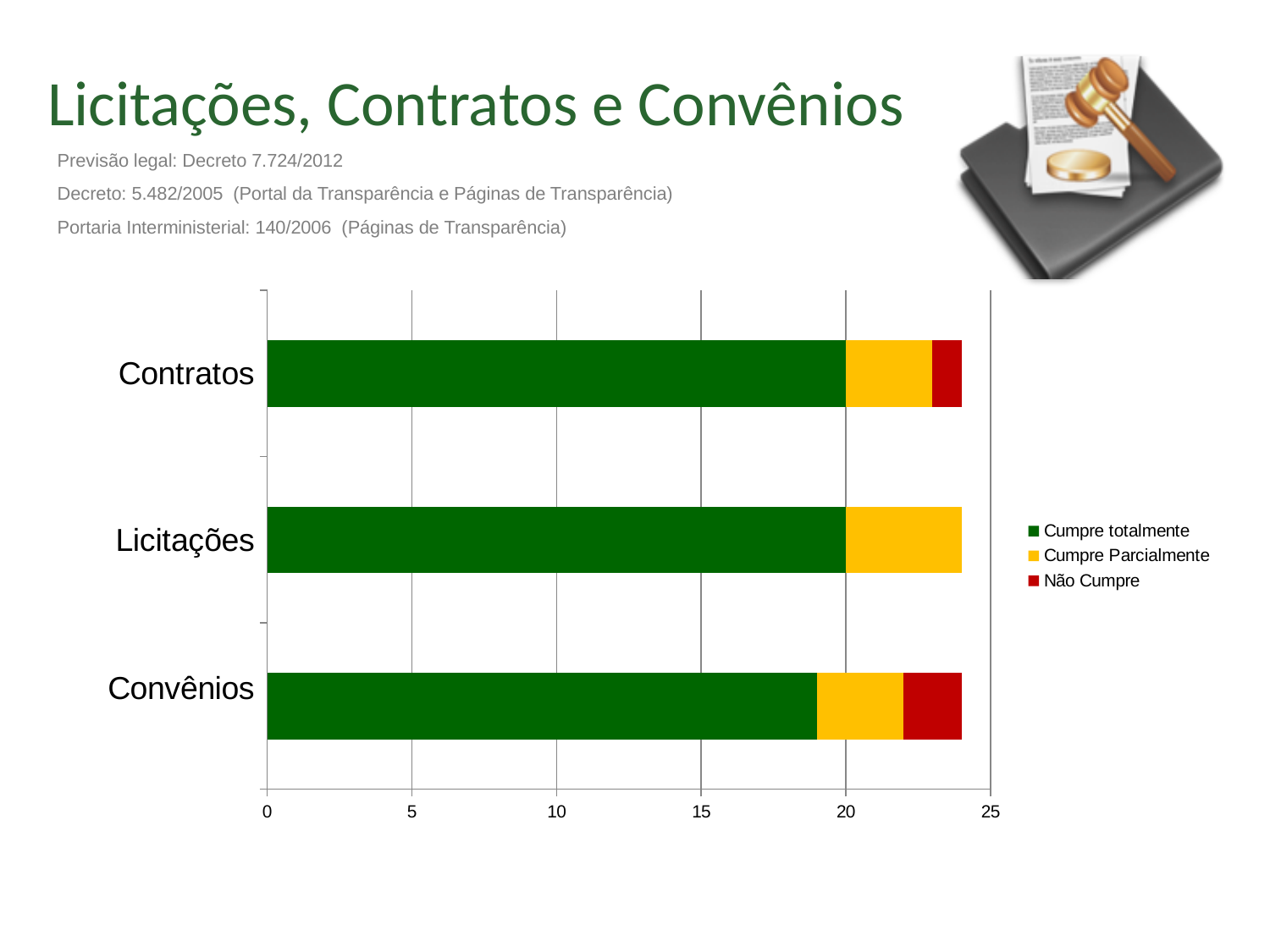

Licitações, Contratos e Convênios

Previsão legal: Decreto 7.724/2012
Decreto: 5.482/2005  (Portal da Transparência e Páginas de Transparência)
Portaria Interministerial: 140/2006  (Páginas de Transparência)

### Chart

| Category | Cumpre totalmente | Cumpre Parcialmente | Não Cumpre |
|---|---|---|---|
| Convênios
 | 19.0 | 3.0 | 2.0 |
| Licitações | 20.0 | 4.0 | None |
| Contratos | 20.0 | 3.0 | 1.0 |